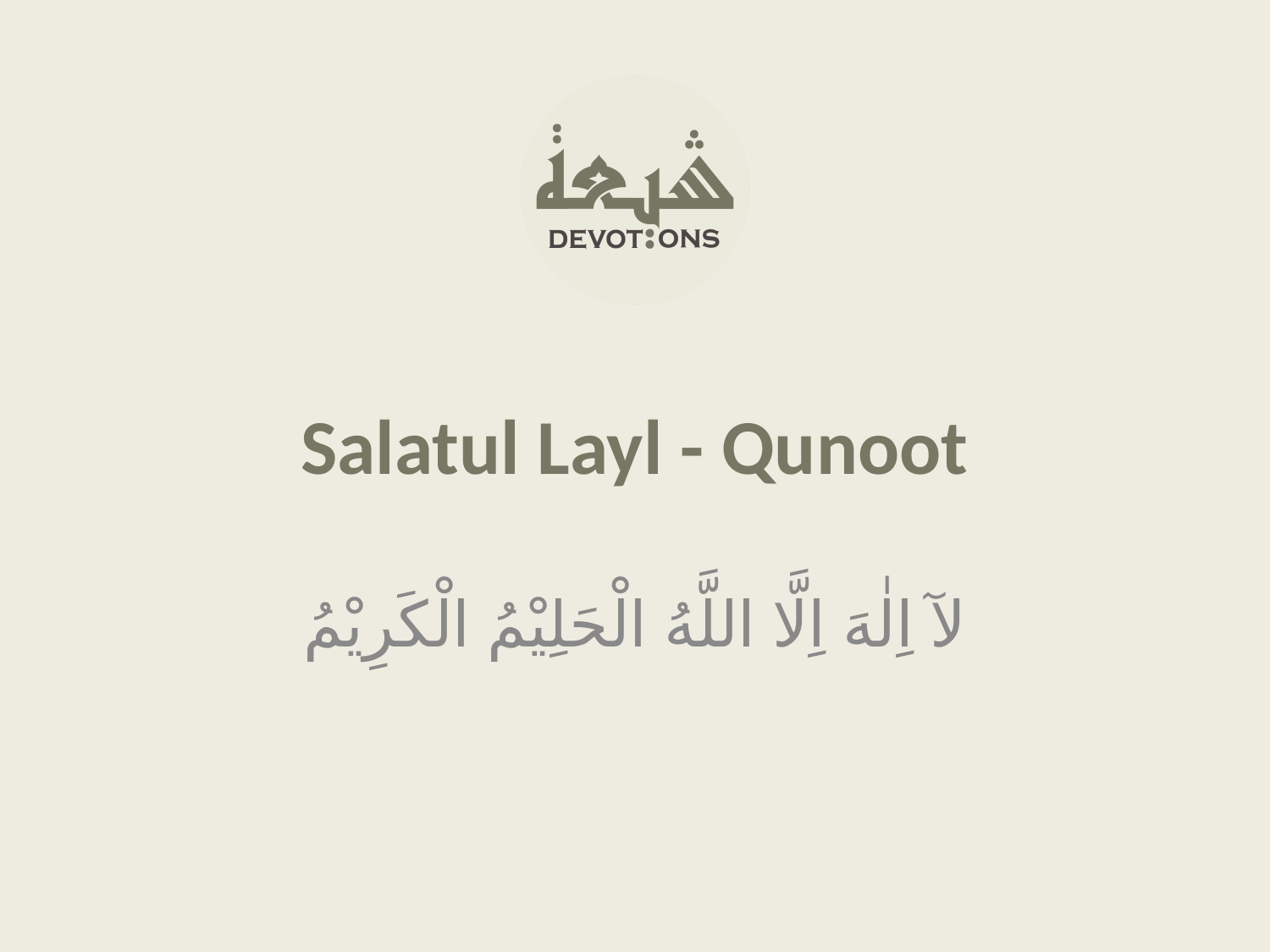

Salatul Layl - Qunoot
لآ اِلٰهَ اِلَّا اللَّهُ الْحَلِيْمُ الْكَرِيْمُ